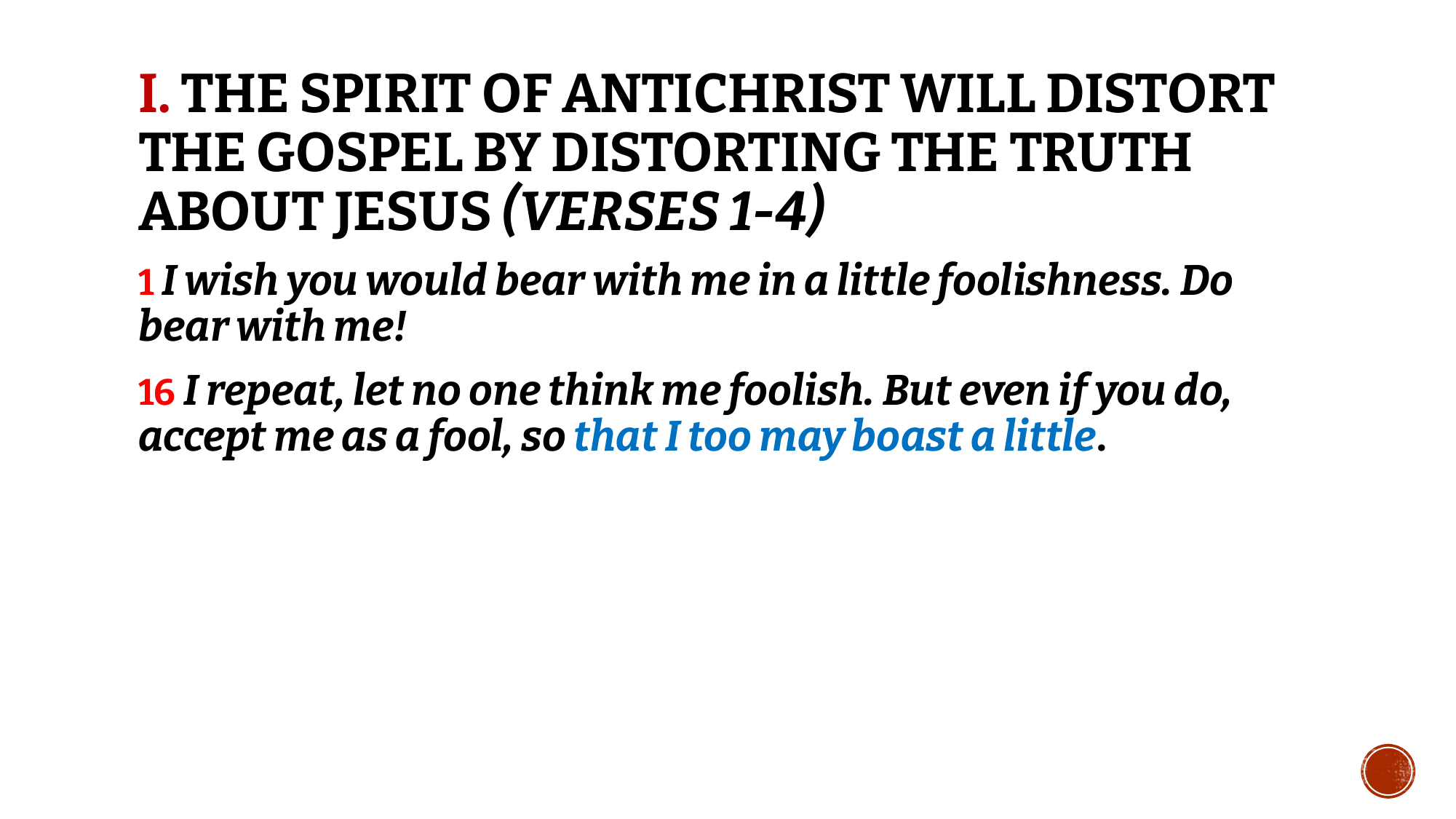

# I. The spirit of antichrist will distort the gospel by distorting the truth about Jesus (verses 1-4)
1 I wish you would bear with me in a little foolishness. Do bear with me!
16 I repeat, let no one think me foolish. But even if you do, accept me as a fool, so that I too may boast a little.